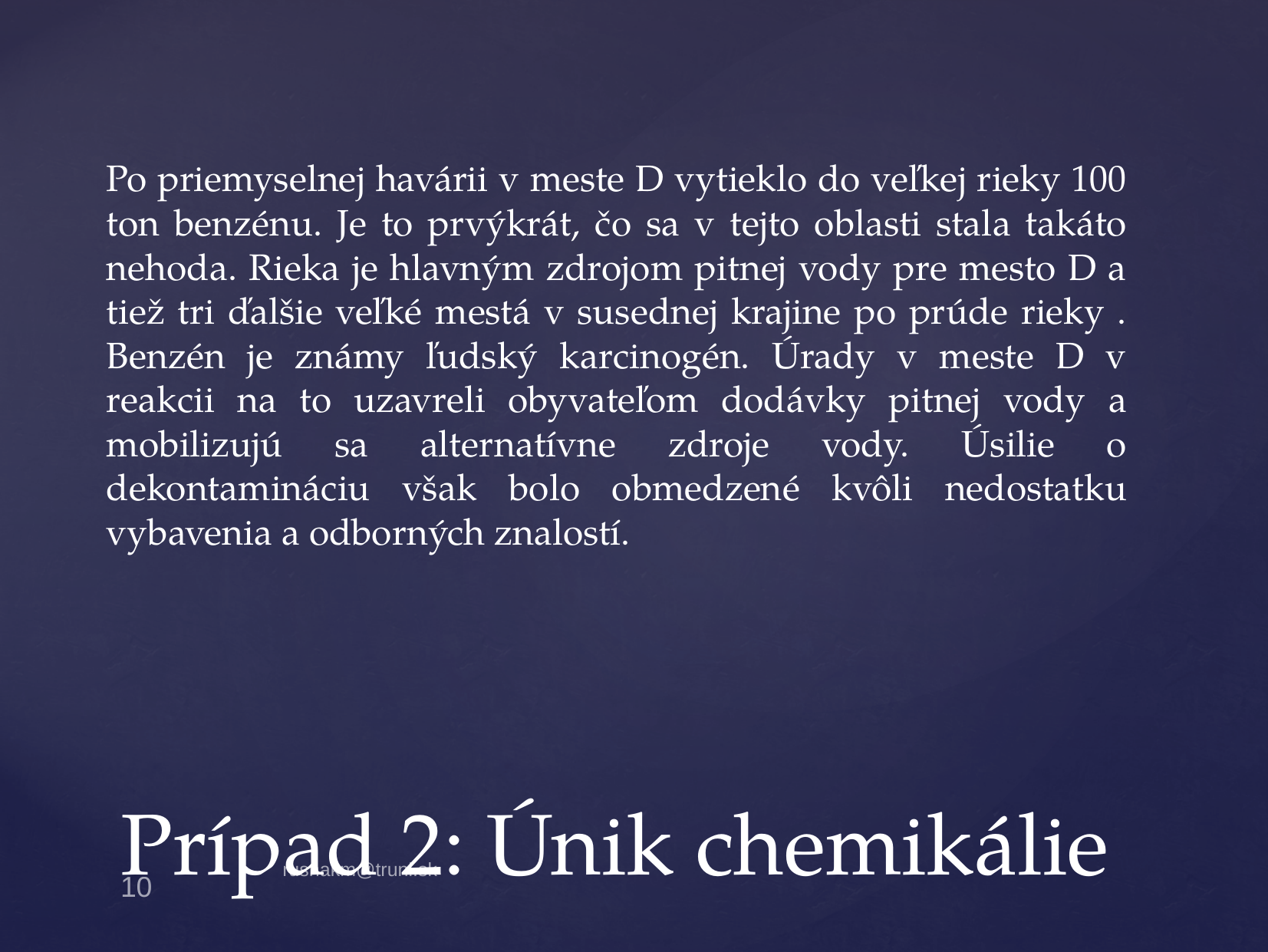

Po priemyselnej havárii v meste D vytieklo do veľkej rieky 100 ton benzénu. Je to prvýkrát, čo sa v tejto oblasti stala takáto nehoda. Rieka je hlavným zdrojom pitnej vody pre mesto D a tiež tri ďalšie veľké mestá v susednej krajine po prúde rieky . Benzén je známy ľudský karcinogén. Úrady v meste D v reakcii na to uzavreli obyvateľom dodávky pitnej vody a mobilizujú sa alternatívne zdroje vody. Úsilie o dekontamináciu však bolo obmedzené kvôli nedostatku vybavenia a odborných znalostí.
# Prípad 2: Únik chemikálie
rusnakm@truni.sk
10